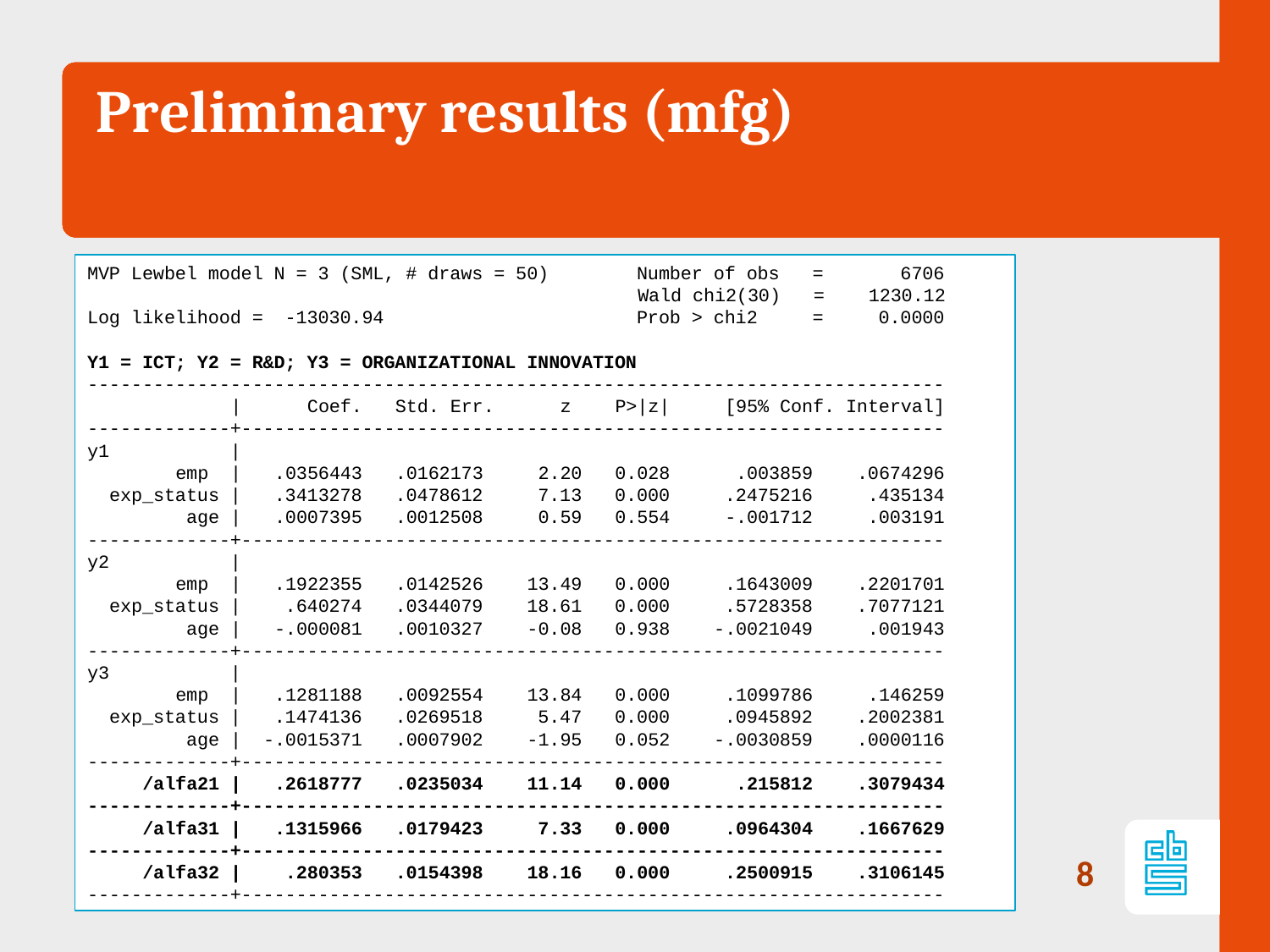

# Preliminary results (mfg)
MVP Lewbel model N = 3 (SML, # draws = 50)        Number of obs   =       6706
                                                  Wald chi2(30)   =    1230.12
Log likelihood =  -13030.94                       Prob > chi2     =     0.0000

Y1 = ICT; Y2 = R&D; Y3 = ORGANIZATIONAL INNOVATION
------------------------------------------------------------------------------
             |      Coef.   Std. Err.      z    P>|z|     [95% Conf. Interval]
-------------+----------------------------------------------------------------
y1           |
        emp  |   .0356443   .0162173     2.20   0.028      .003859    .0674296
  exp_status |   .3413278   .0478612     7.13   0.000     .2475216     .435134
         age |   .0007395   .0012508     0.59   0.554     -.001712     .003191
-------------+----------------------------------------------------------------
y2           |
        emp  |   .1922355   .0142526    13.49   0.000     .1643009    .2201701
  exp_status |    .640274   .0344079    18.61   0.000     .5728358    .7077121
         age |   -.000081   .0010327    -0.08   0.938    -.0021049     .001943
-------------+----------------------------------------------------------------
y3           |
        emp  |   .1281188   .0092554    13.84   0.000     .1099786     .146259
  exp_status |   .1474136   .0269518     5.47   0.000     .0945892    .2002381
         age |  -.0015371   .0007902    -1.95   0.052    -.0030859    .0000116
-------------+----------------------------------------------------------------
     /alfa21 |   .2618777   .0235034    11.14   0.000      .215812    .3079434
-------------+----------------------------------------------------------------
     /alfa31 |   .1315966   .0179423     7.33   0.000     .0964304    .1667629
-------------+----------------------------------------------------------------
     /alfa32 |    .280353   .0154398    18.16   0.000     .2500915    .3106145
-------------+----------------------------------------------------------------
8